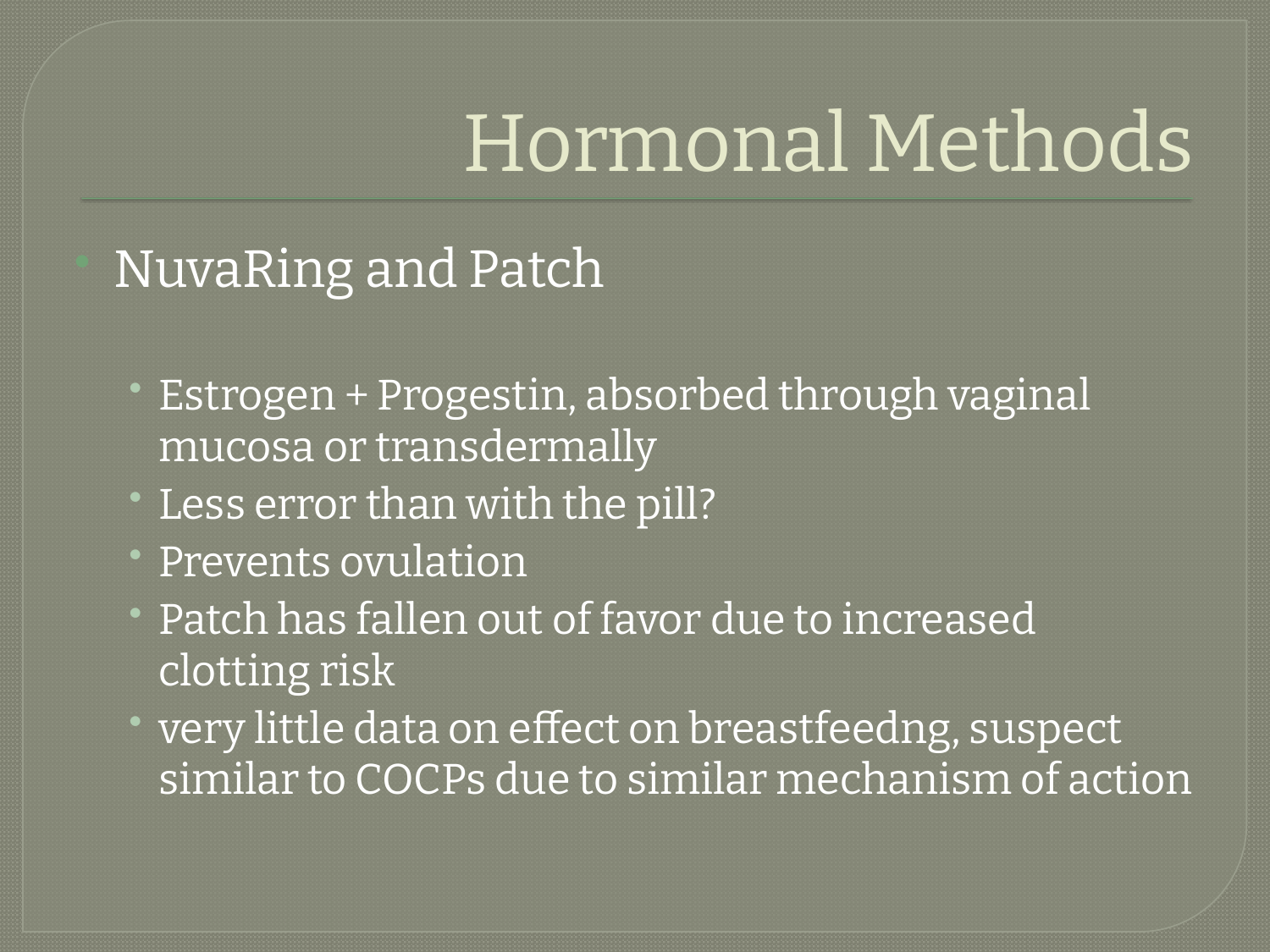

# Hormonal Methods
NuvaRing and Patch

Estrogen + Progestin, absorbed through vaginal mucosa or transdermally
Less error than with the pill?
Prevents ovulation
Patch has fallen out of favor due to increased clotting risk
very little data on effect on breastfeedng, suspect similar to COCPs due to similar mechanism of action